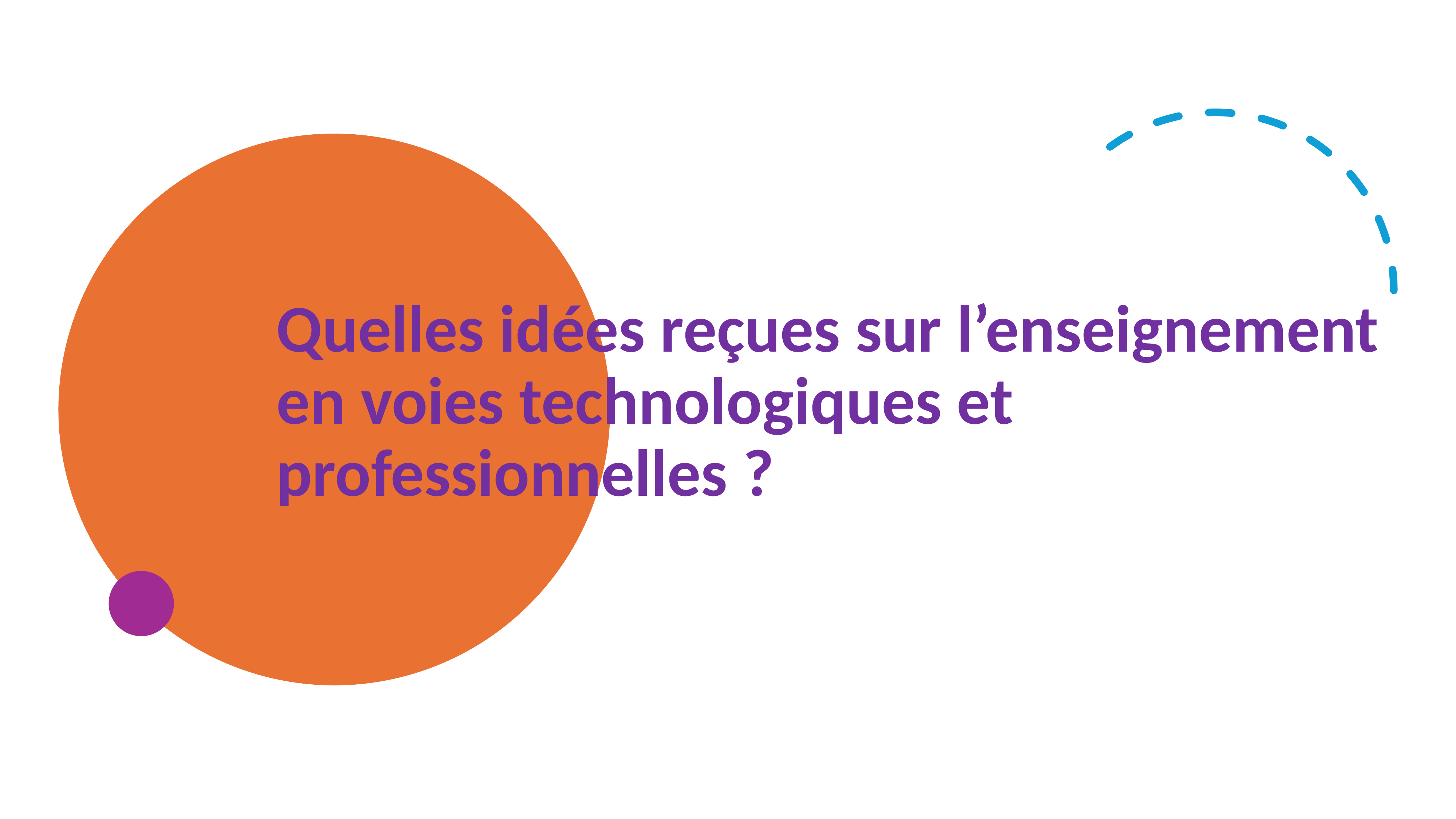

Quelles idées reçues sur l’enseignement en voies technologiques et professionnelles ?